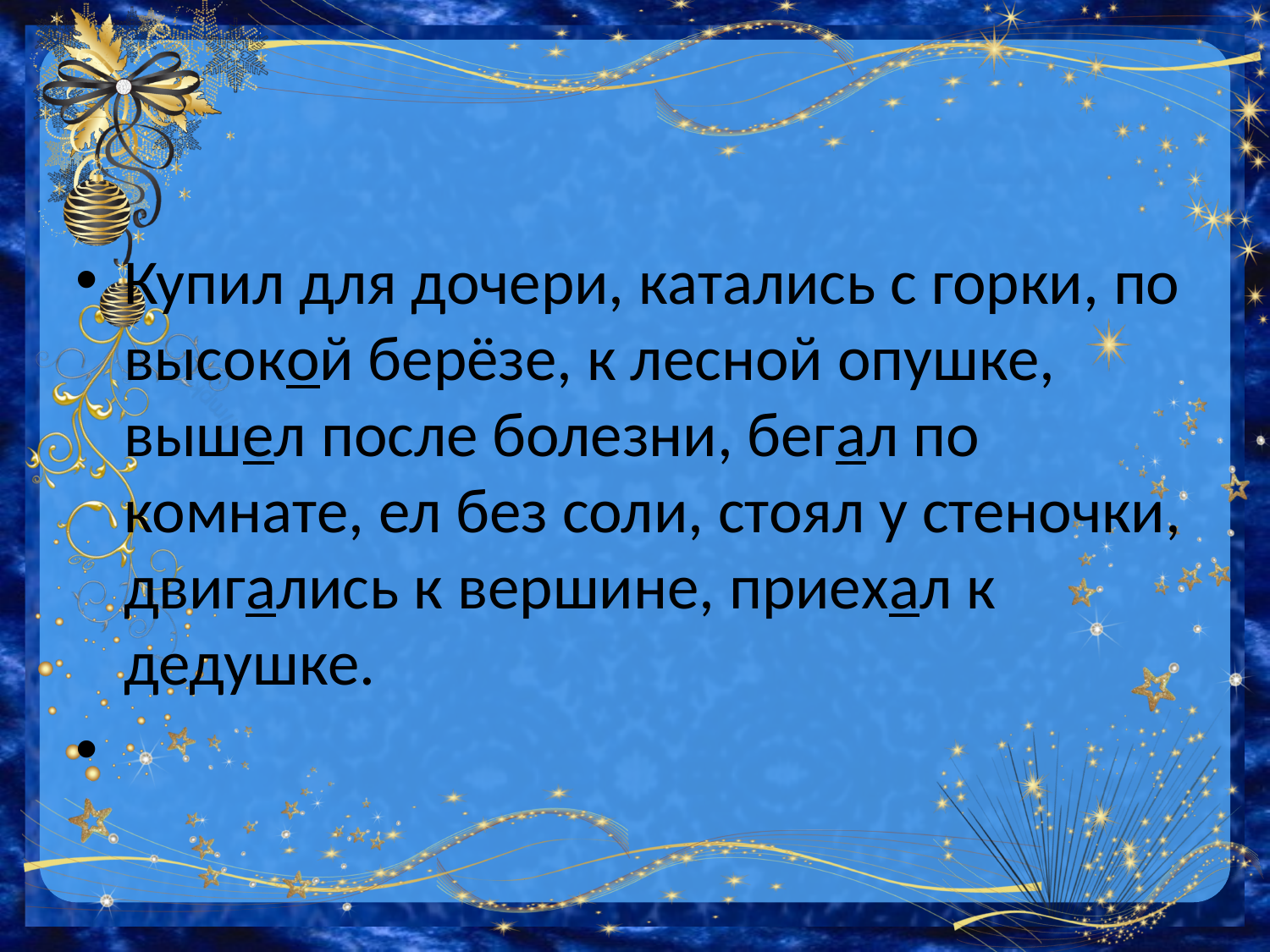

#

Купил для дочери, катались с горки, по высокой берёзе, к лесной опушке, вышел после болезни, бегал по комнате, ел без соли, стоял у стеночки, двигались к вершине, приехал к дедушке.